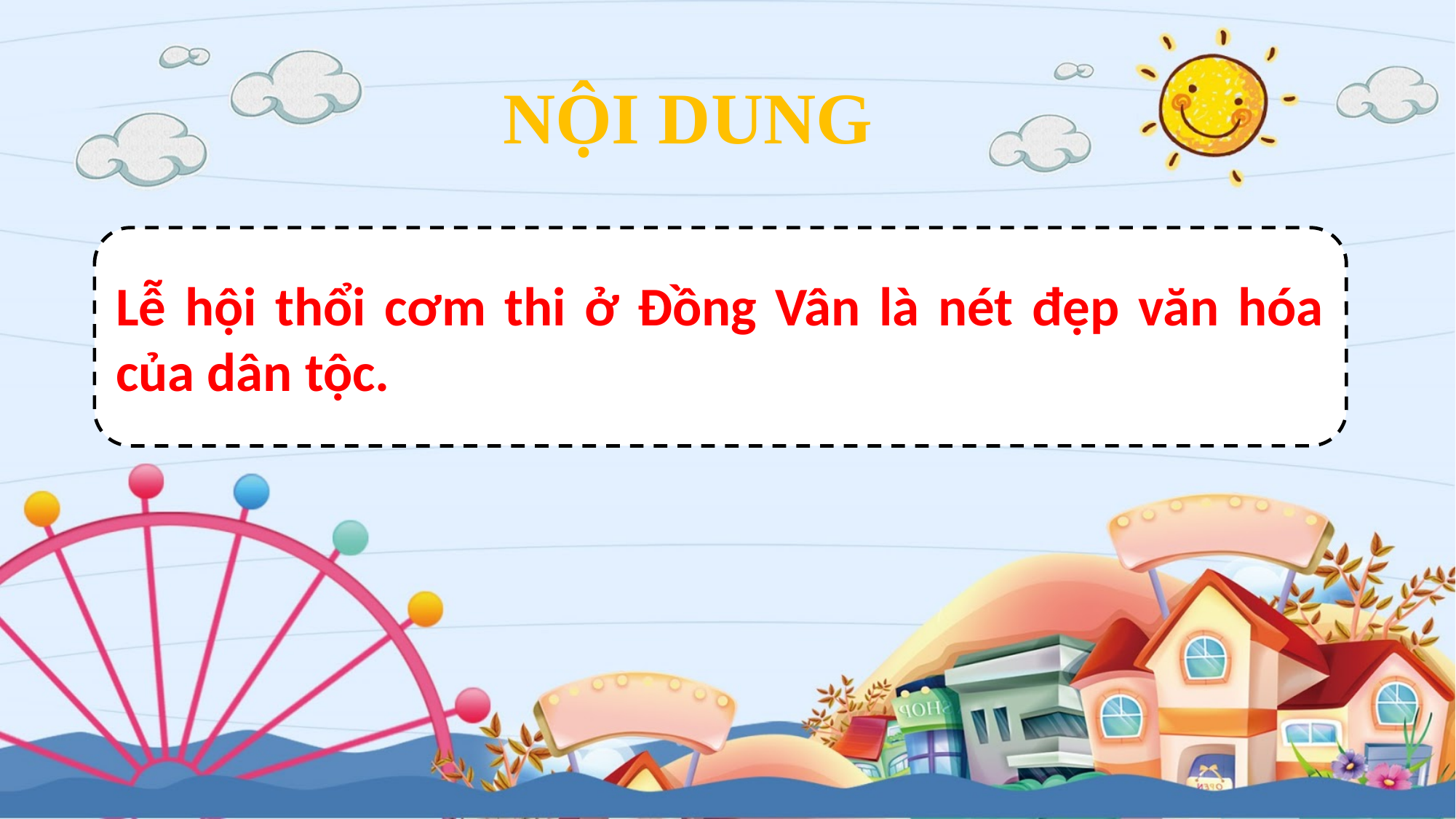

NỘI DUNG
Lễ hội thổi cơm thi ở Đồng Vân là nét đẹp văn hóa của dân tộc.